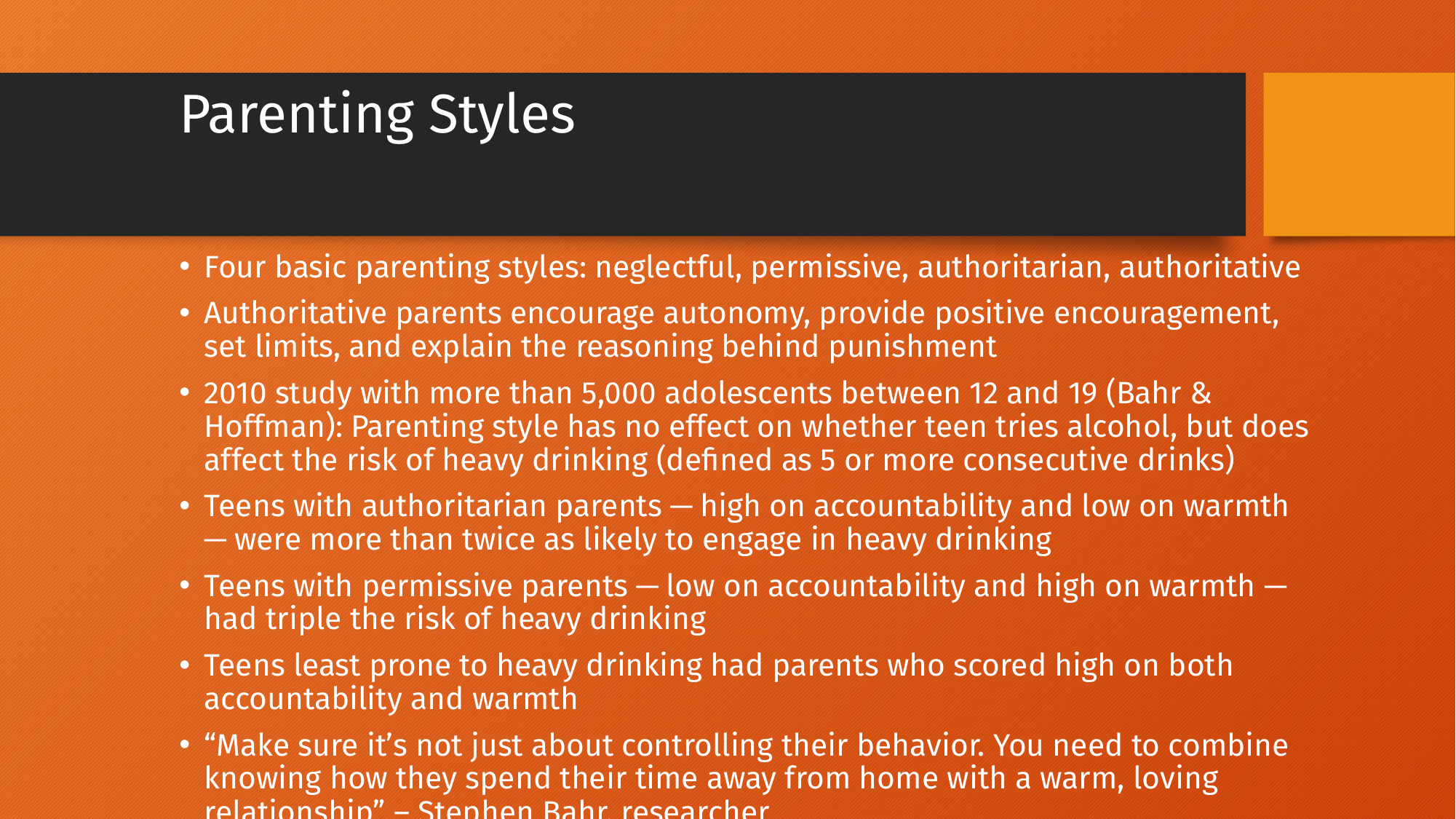

# Parenting Styles
Four basic parenting styles: neglectful, permissive, authoritarian, authoritative
Authoritative parents encourage autonomy, provide positive encouragement, set limits, and explain the reasoning behind punishment
2010 study with more than 5,000 adolescents between 12 and 19 (Bahr & Hoffman): Parenting style has no effect on whether teen tries alcohol, but does affect the risk of heavy drinking (defined as 5 or more consecutive drinks)
Teens with authoritarian parents ─ high on accountability and low on warmth ─ were more than twice as likely to engage in heavy drinking
Teens with permissive parents ─ low on accountability and high on warmth ─ had triple the risk of heavy drinking
Teens least prone to heavy drinking had parents who scored high on both accountability and warmth
“Make sure it’s not just about controlling their behavior. You need to combine knowing how they spend their time away from home with a warm, loving relationship” – Stephen Bahr, researcher